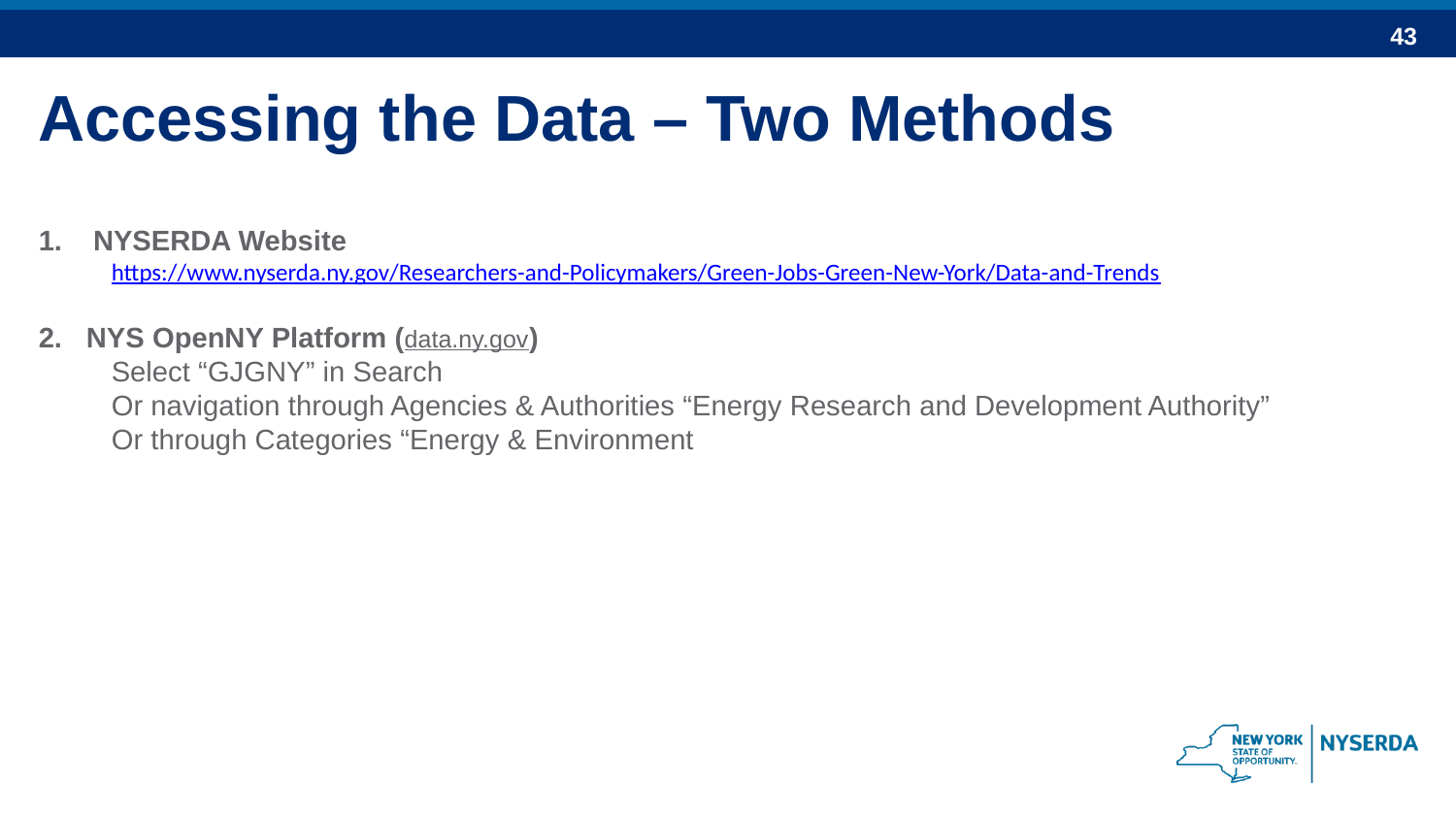

Accessing the Data – Two Methods
NYSERDA Website
https://www.nyserda.ny.gov/Researchers-and-Policymakers/Green-Jobs-Green-New-York/Data-and-Trends

2.   NYS OpenNY Platform (data.ny.gov)
Select “GJGNY” in Search
Or navigation through Agencies & Authorities “Energy Research and Development Authority”
Or through Categories “Energy & Environment